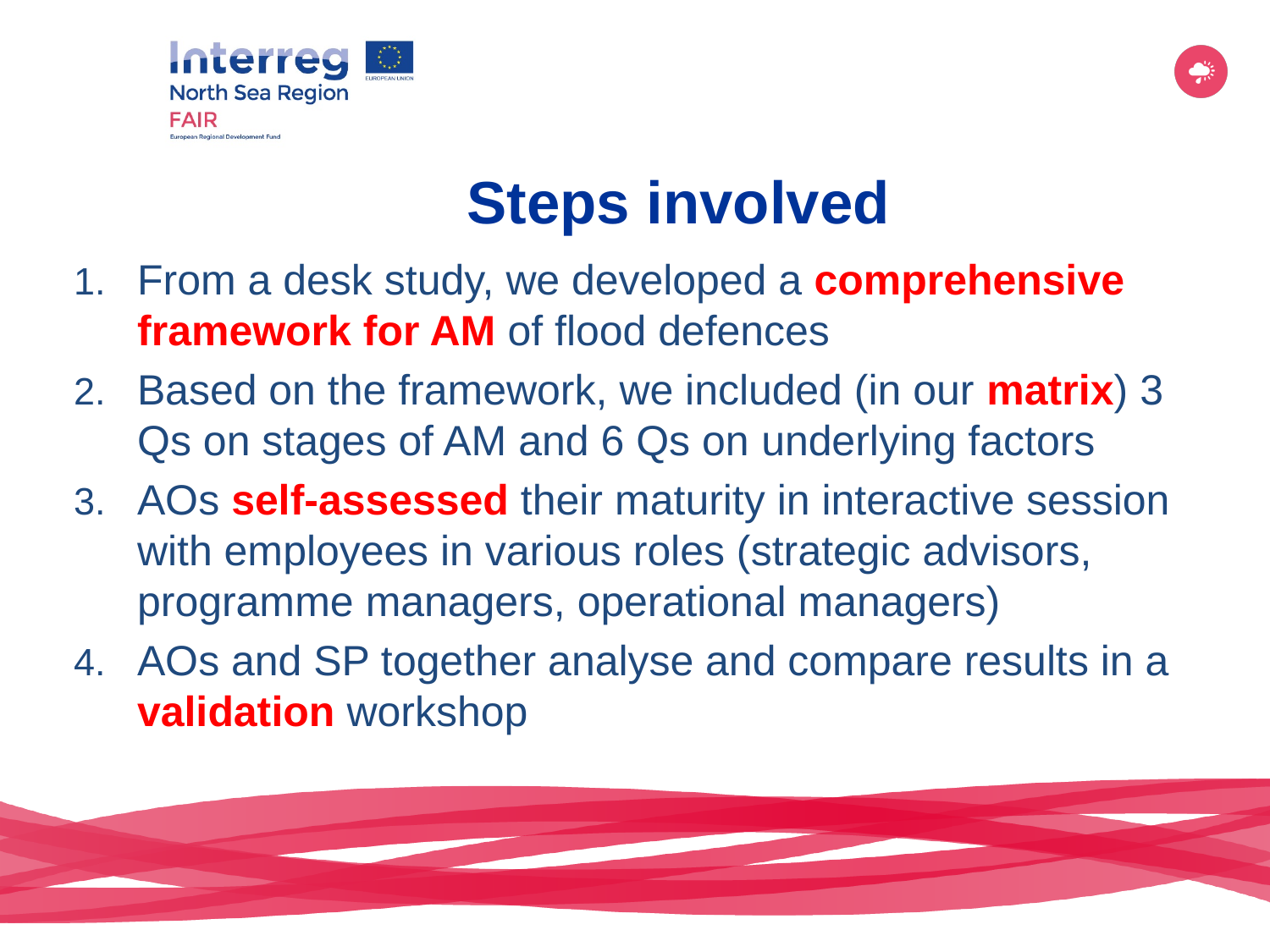

# Steps involved
From a desk study, we developed a comprehensive framework for AM of flood defences
Based on the framework, we included (in our matrix) 3 Qs on stages of AM and 6 Qs on underlying factors
AOs self-assessed their maturity in interactive session with employees in various roles (strategic advisors, programme managers, operational managers)
AOs and SP together analyse and compare results in a validation workshop